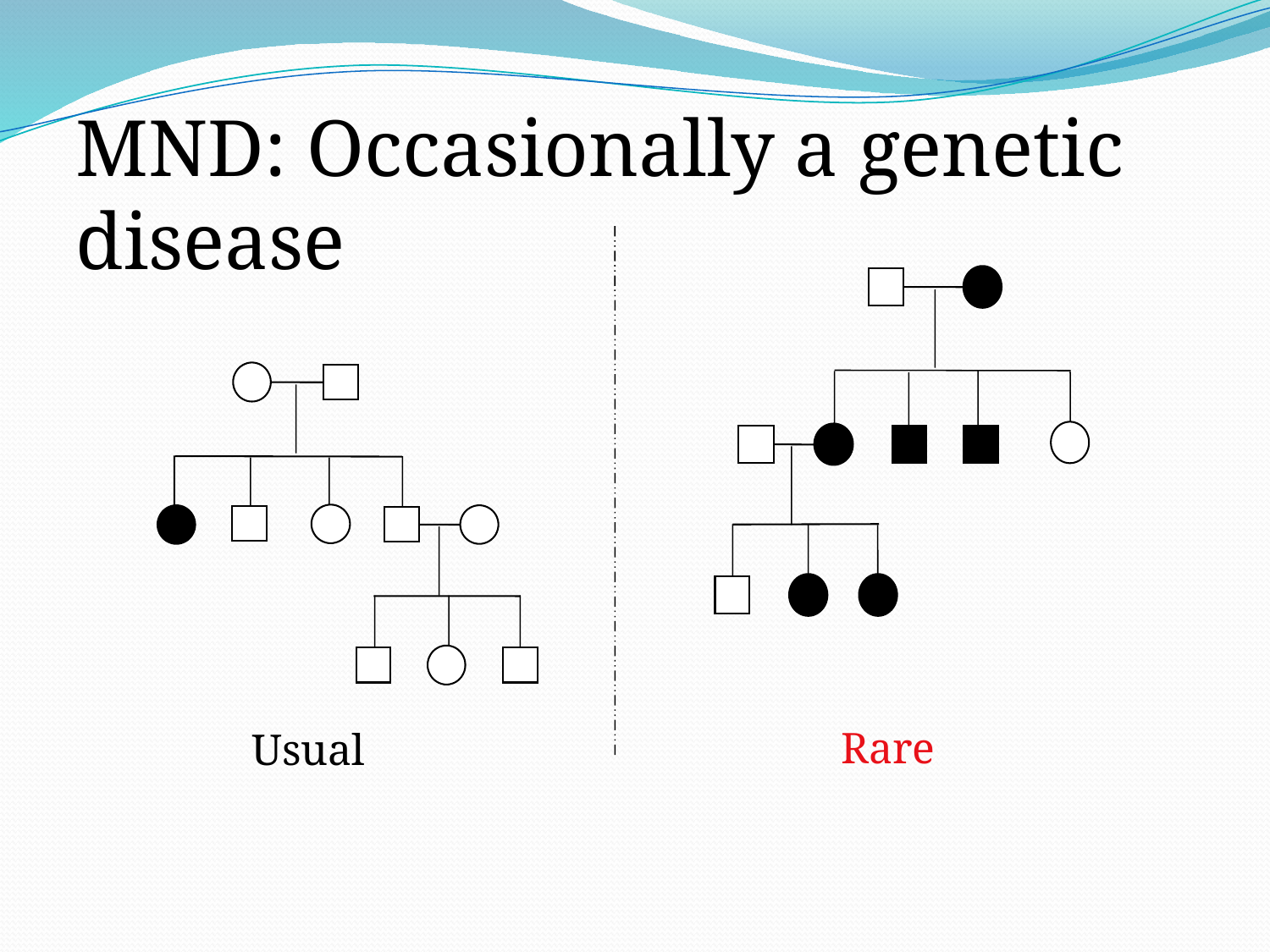

MND: Occasionally a genetic disease

Rare
Usual